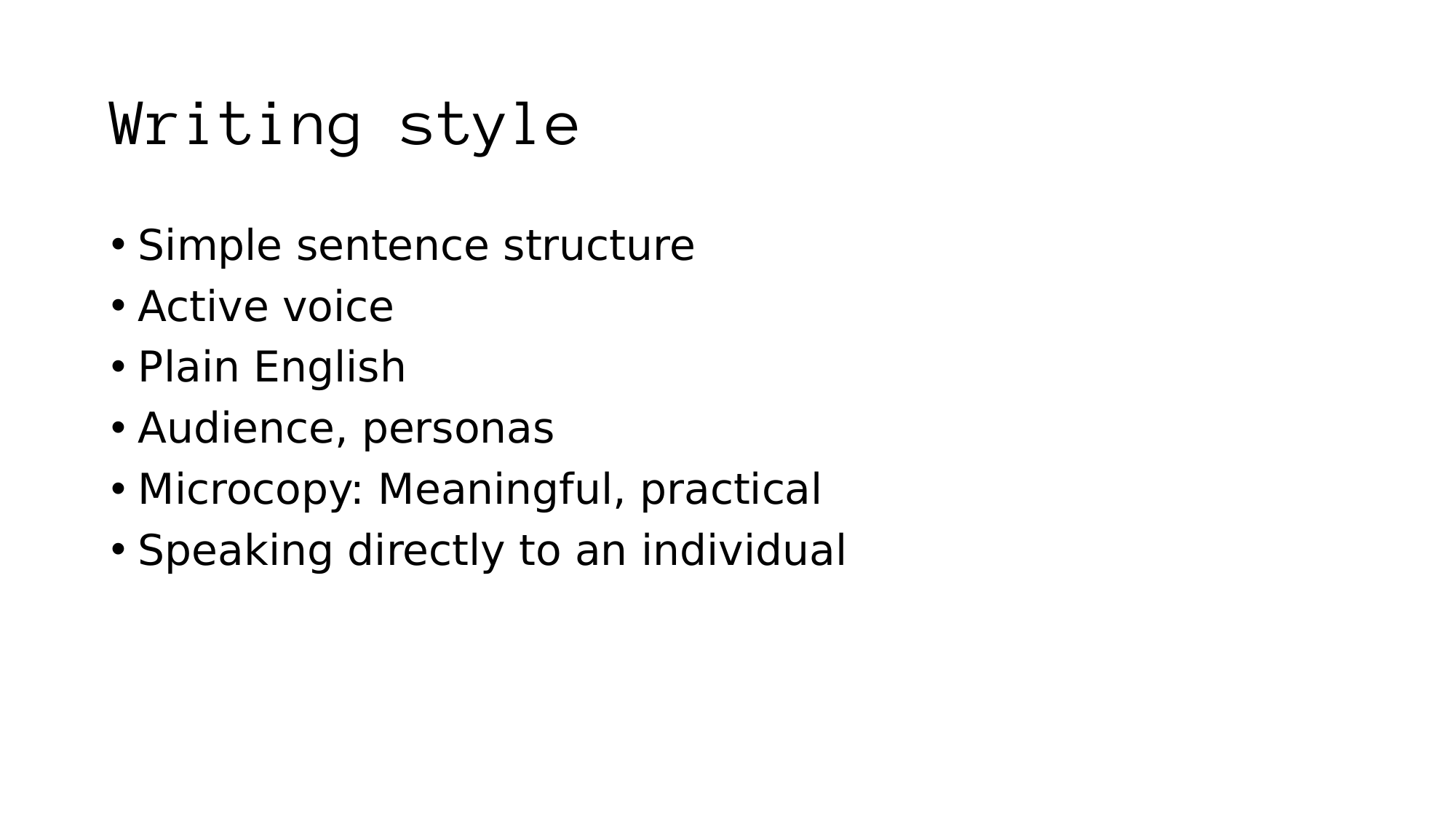

# Writing style
Simple sentence structure
Active voice
Plain English
Audience, personas
Microcopy: Meaningful, practical
Speaking directly to an individual